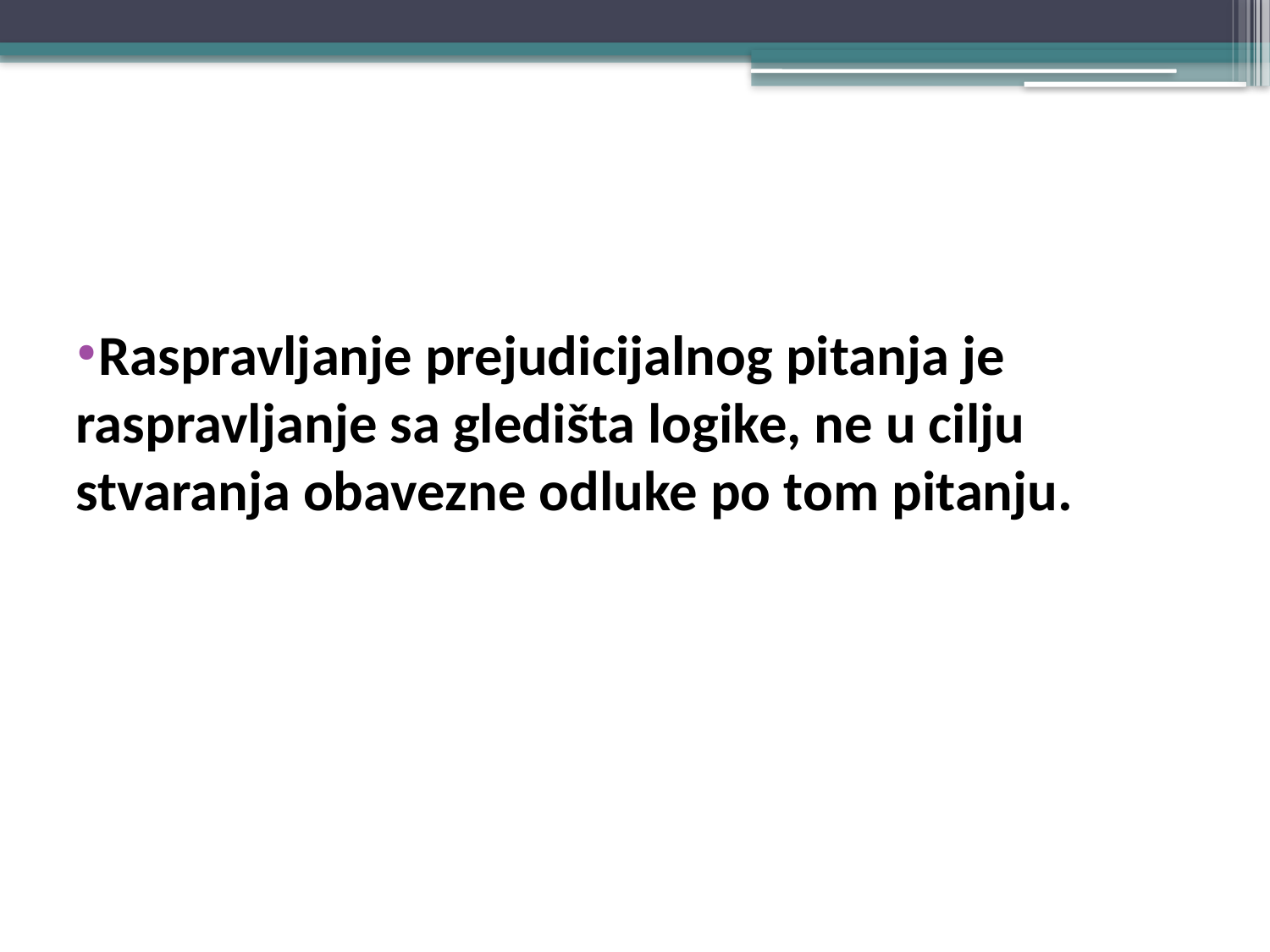

#
Raspravljanje prejudicijalnog pitanja je raspravljanje sa gledišta logike, ne u cilju stvaranja obavezne odluke po tom pitanju.